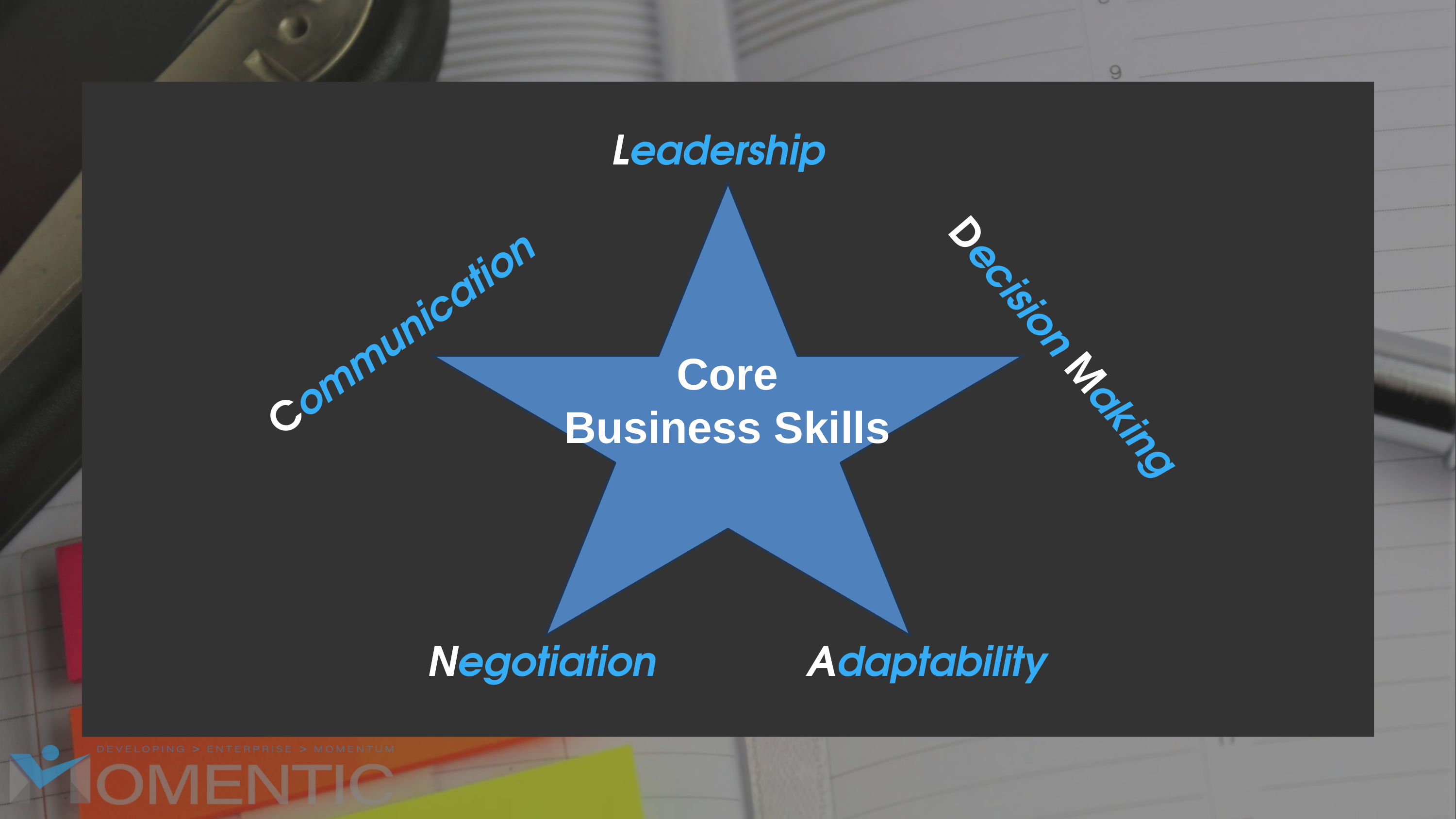

Leadership

Communication
Decision Making
Core
Business Skills
Adaptability
Negotiation